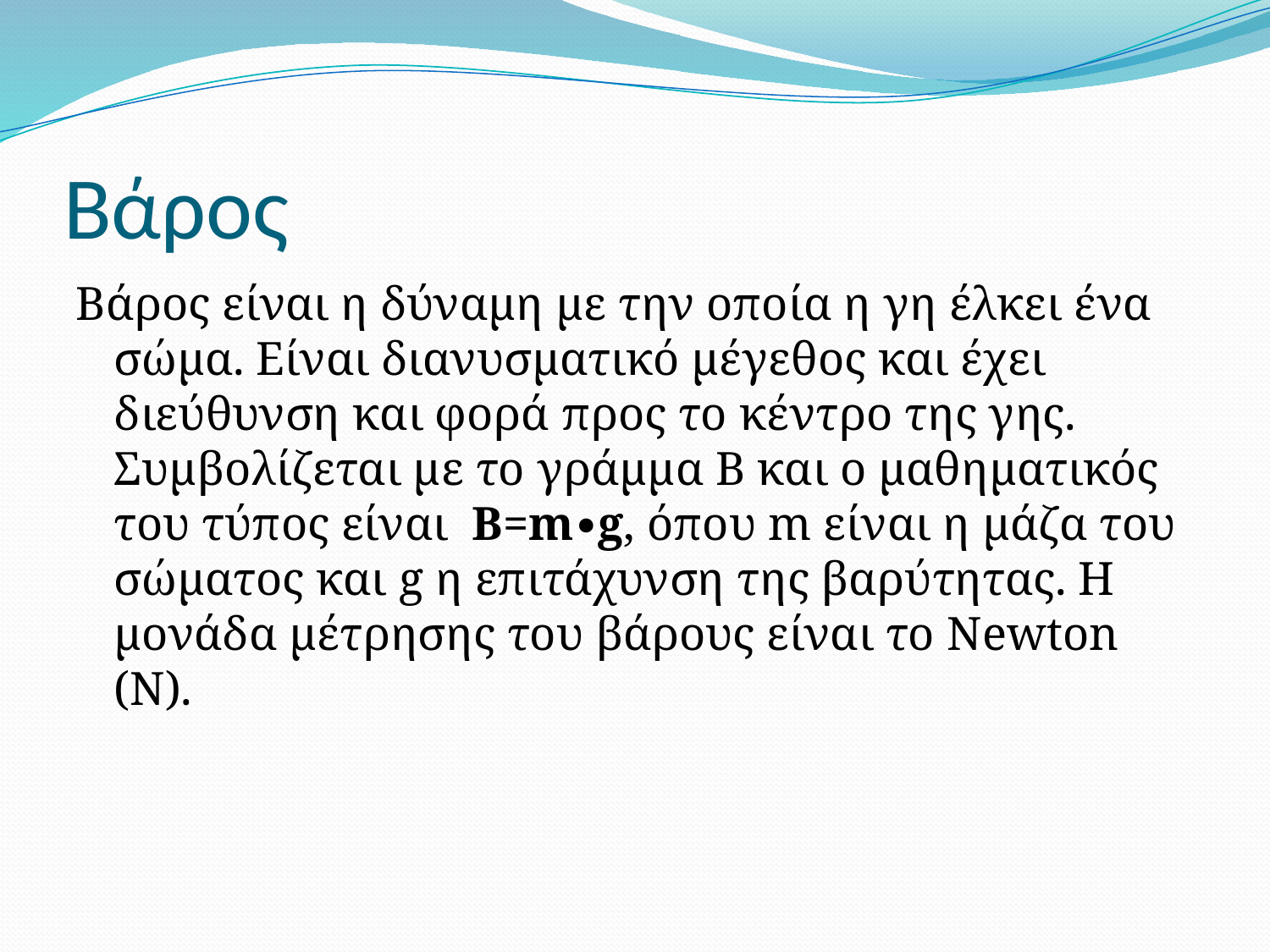

# Βάρος
Βάρος είναι η δύναμη με την οποία η γη έλκει ένα σώμα. Είναι διανυσματικό μέγεθος και έχει διεύθυνση και φορά προς το κέντρο της γης. Συμβολίζεται με το γράμμα Β και ο μαθηματικός του τύπος είναι  B=m∙g, όπου m είναι η μάζα του σώματος και g η επιτάχυνση της βαρύτητας. Η μονάδα μέτρησης του βάρους είναι το Newton (N).